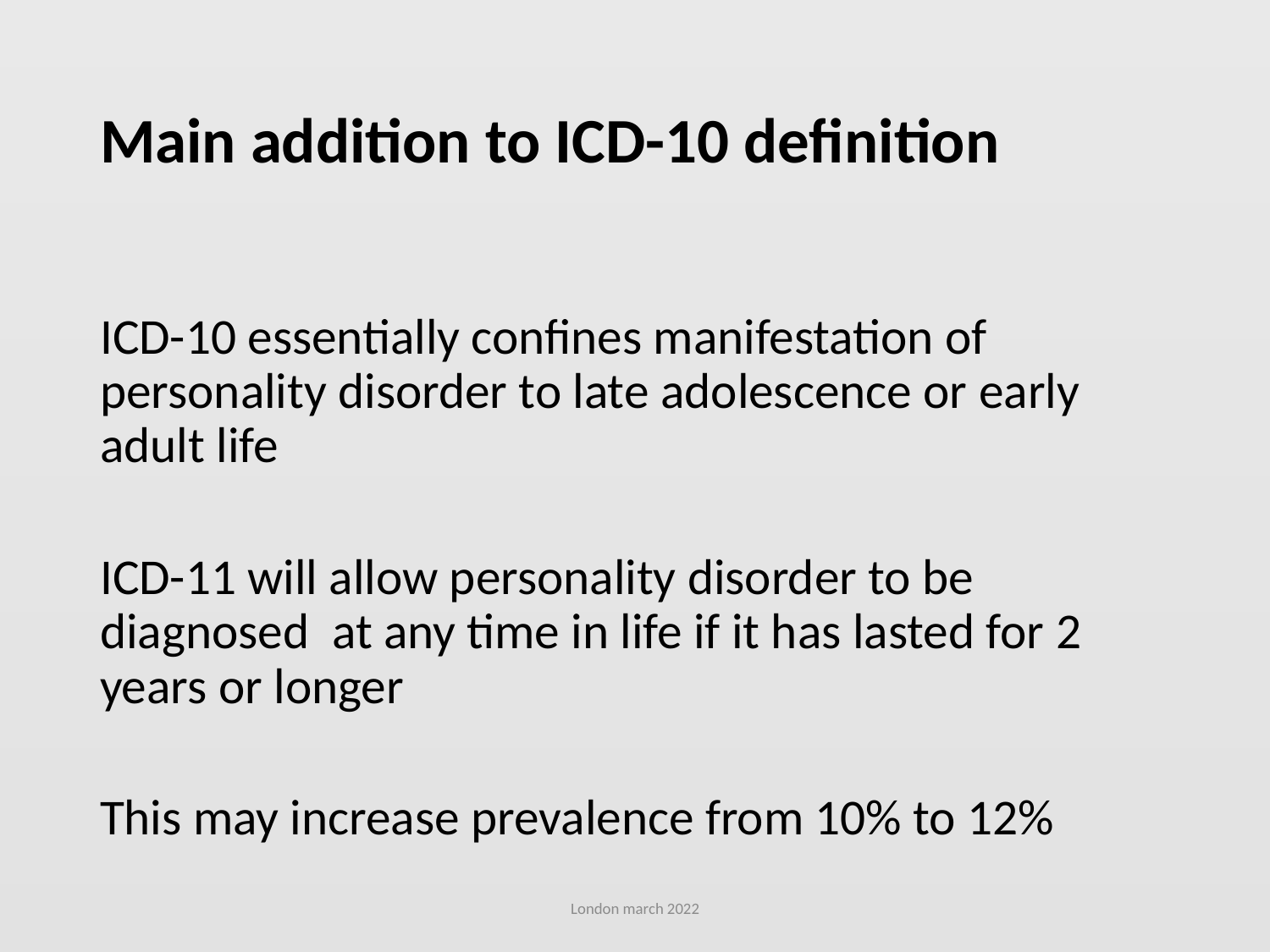

# Main addition to ICD-10 definition

ICD-10 essentially confines manifestation of personality disorder to late adolescence or early adult life

ICD-11 will allow personality disorder to be diagnosed  at any time in life if it has lasted for 2 years or longer

This may increase prevalence from 10% to 12%
London march 2022